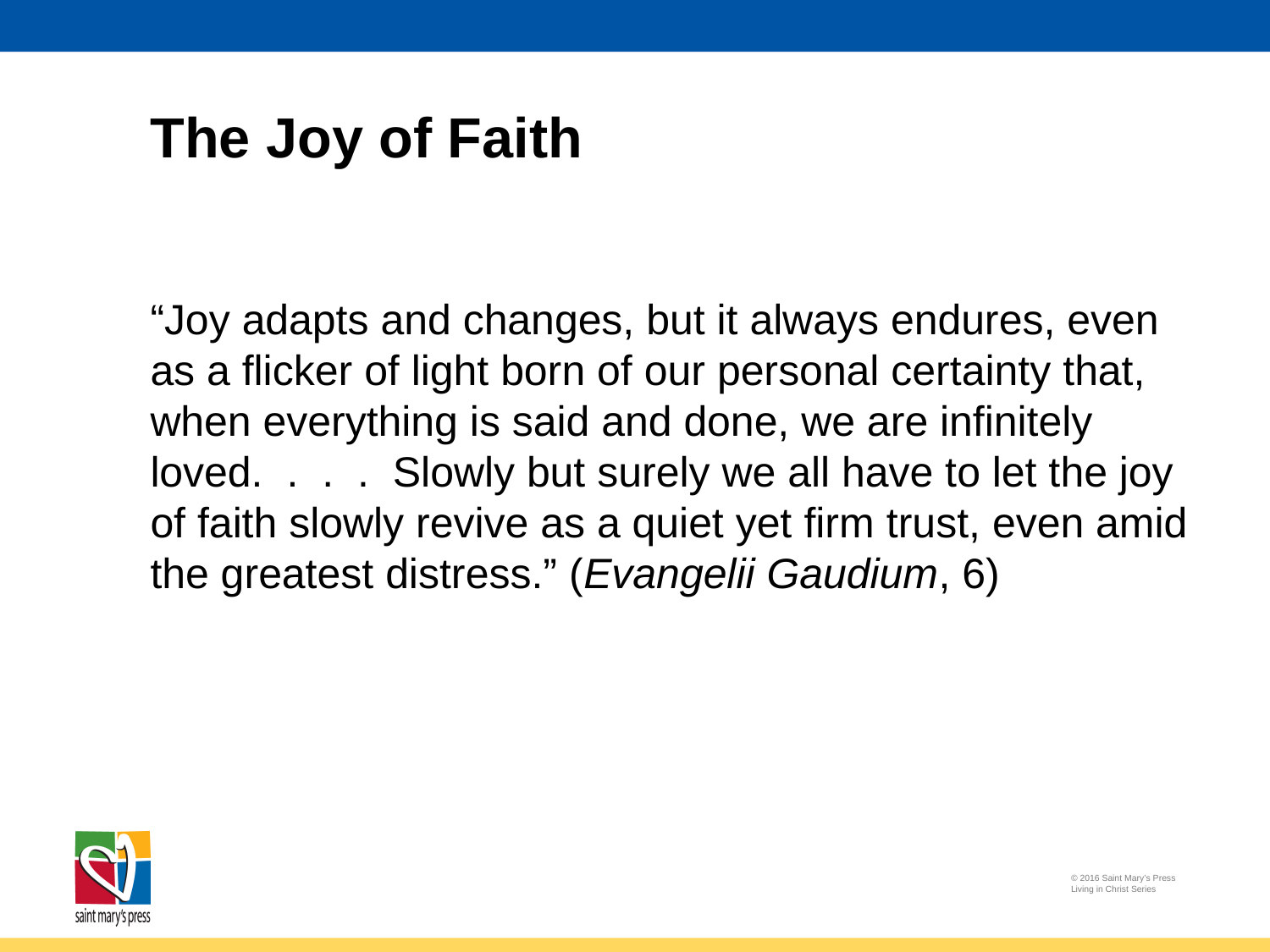

The Joy of Faith
“Joy adapts and changes, but it always endures, even as a flicker of light born of our personal certainty that, when everything is said and done, we are infinitely loved.  .  .  .  Slowly but surely we all have to let the joy of faith slowly revive as a quiet yet firm trust, even amid the greatest distress.” (Evangelii Gaudium, 6)